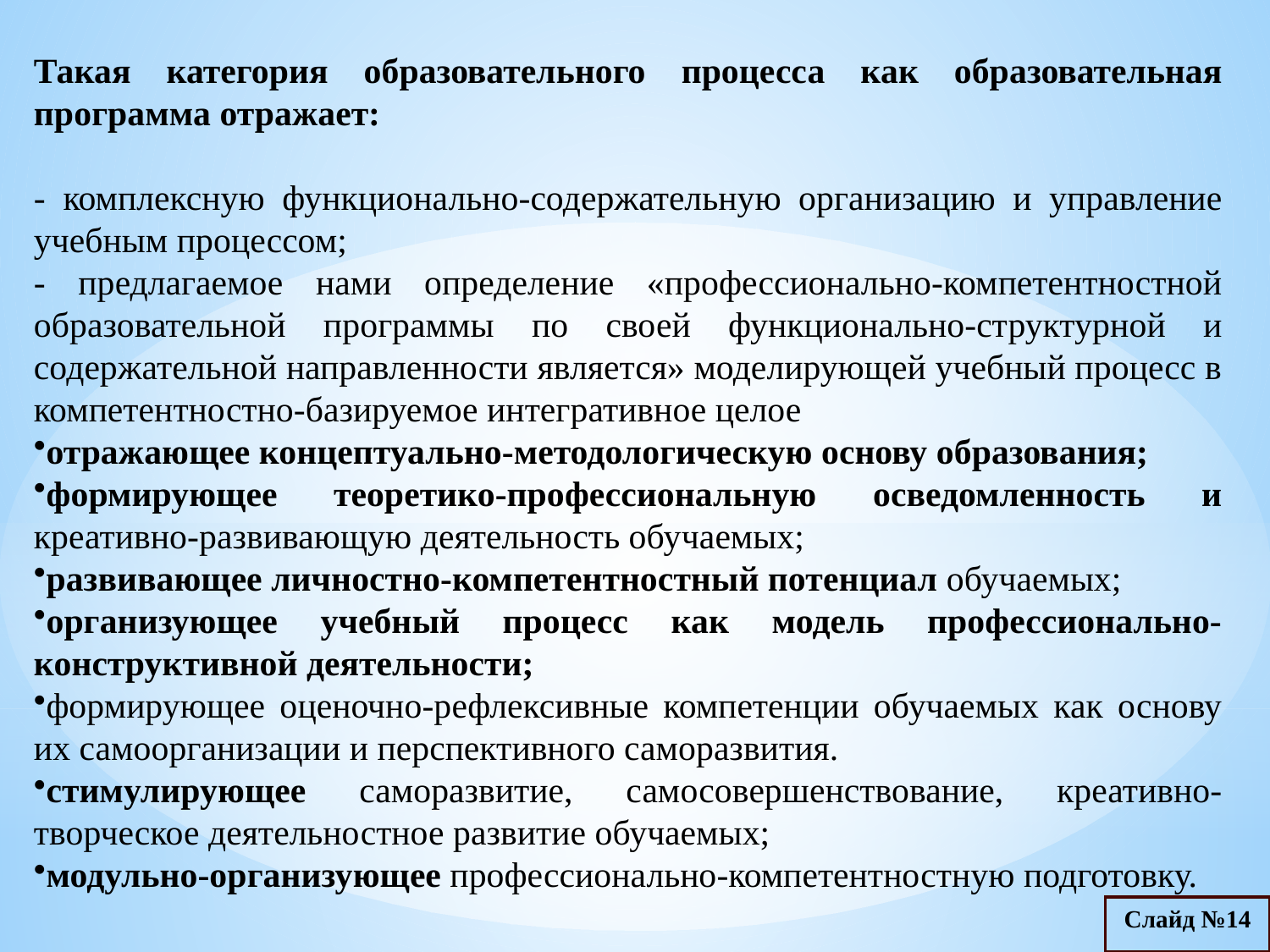

Такая категория образовательного процесса как образовательная программа отражает:

- комплексную функционально-содержательную организацию и управление учебным процессом;
- предлагаемое нами определение «профессионально-компетентностной образовательной программы по своей функционально-структурной и содержательной направленности является» моделирующей учебный процесс в компетентностно-базируемое интегративное целое
отражающее концептуально-методологическую основу образования;
формирующее теоретико-профессиональную осведомленность и креативно-развивающую деятельность обу­чаемых;
развивающее личностно-компетентностный по­тенциал обучаемых;
организующее учебный процесс как модель профессионально-конструктивной деятельности;
формирующее оценочно-рефлексивные компетенции обучаемых как основу их самоорганизации и перспективного саморазвития.
стимулирующее саморазвитие, самосовершенствование, креативно-творческое деятельностное развитие обучаемых;
модульно-организующее профессионально-компетентностную подготовку.

Слайд №14